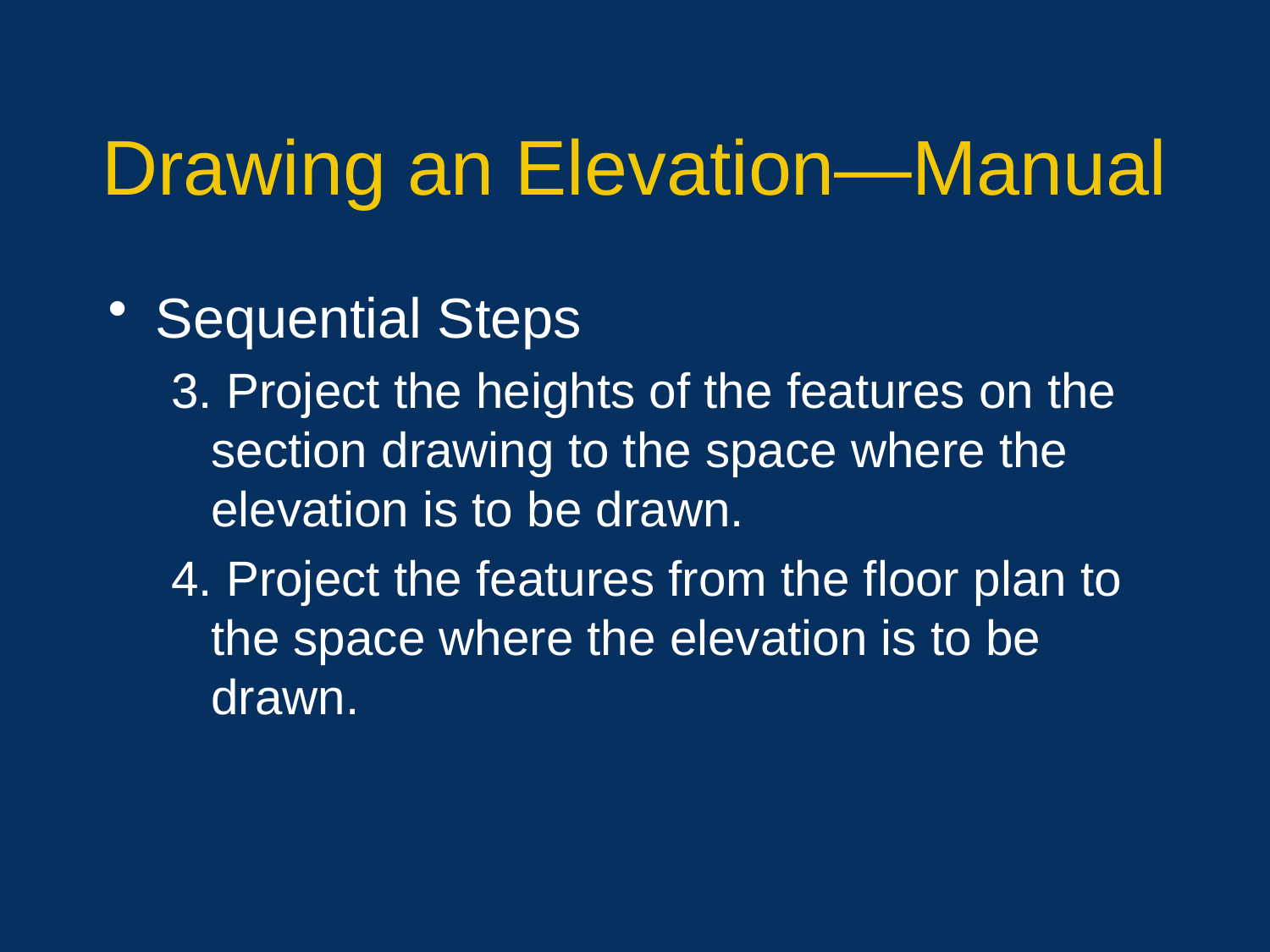

# Drawing an Elevation—Manual
Sequential Steps
3. Project the heights of the features on the section drawing to the space where the elevation is to be drawn.
4. Project the features from the floor plan to the space where the elevation is to be drawn.
25